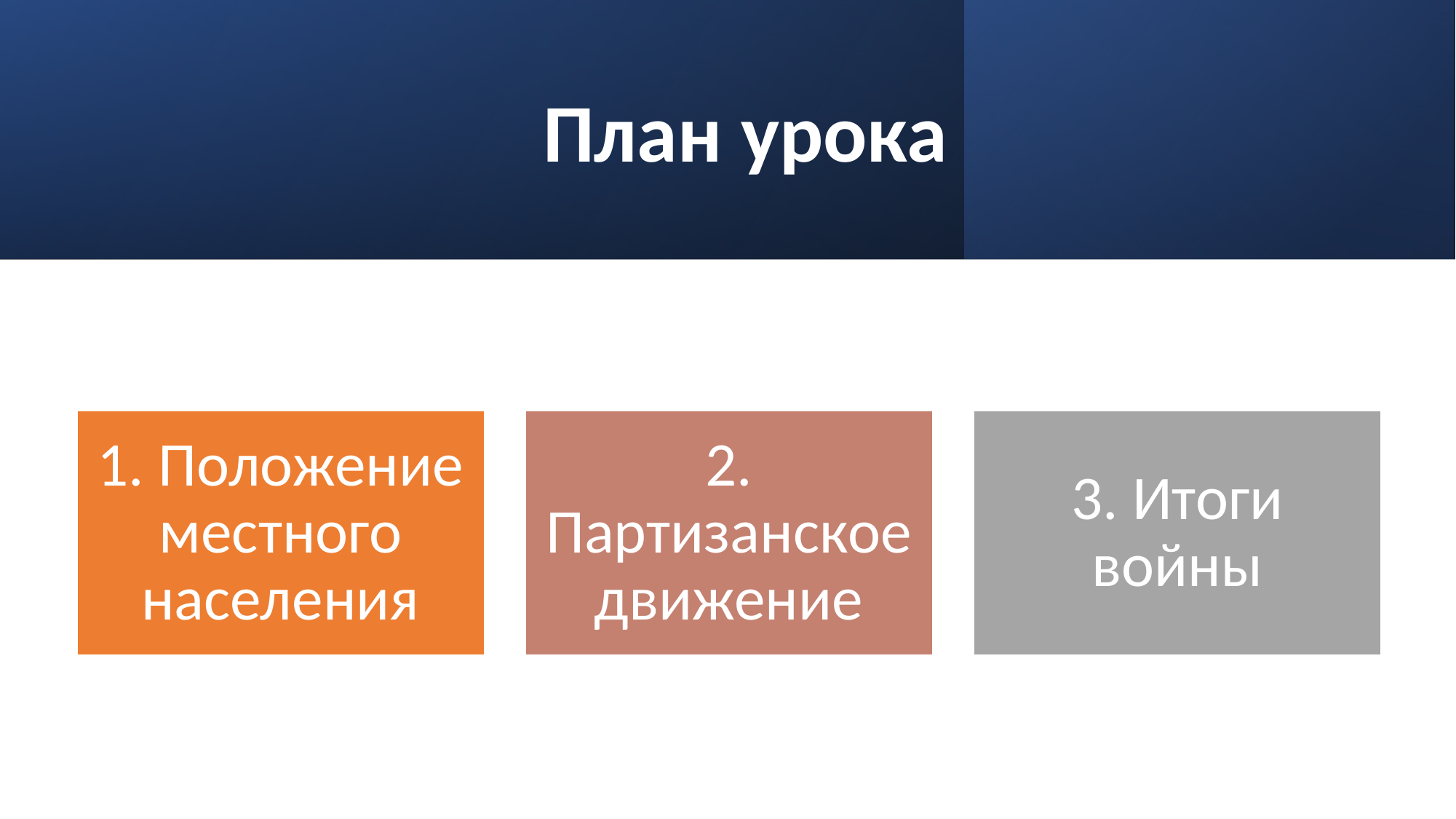

# План урока
1. Положение местного населения
2. Партизанское движение
3. Итоги войны